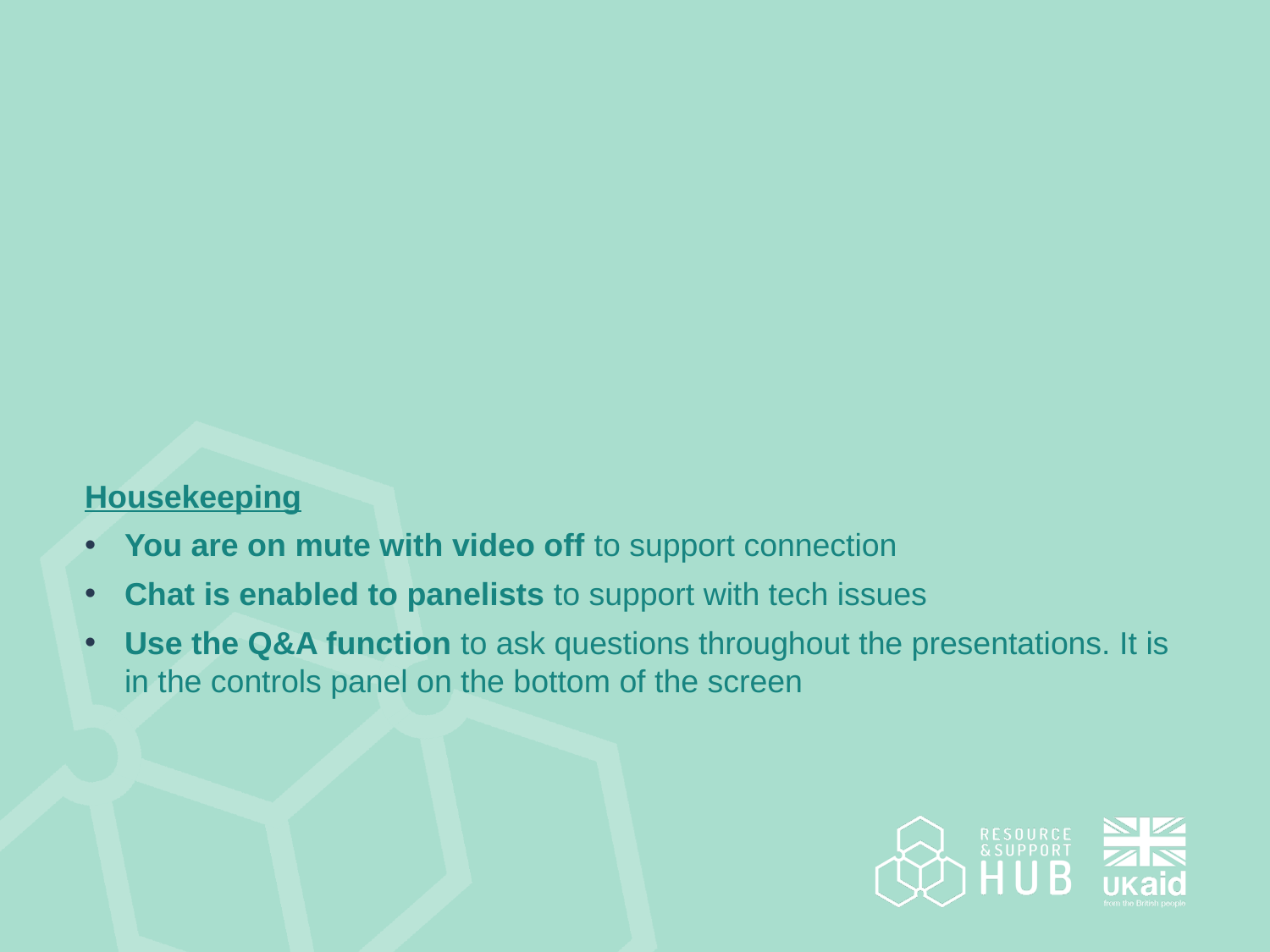

# Welcome to Safeguarding 101 – Introduction to Safeguarding From the Resource and Support Hub We will be starting Shortly
Housekeeping
You are on mute with video off to support connection
Chat is enabled to panelists to support with tech issues
Use the Q&A function to ask questions throughout the presentations. It is in the controls panel on the bottom of the screen